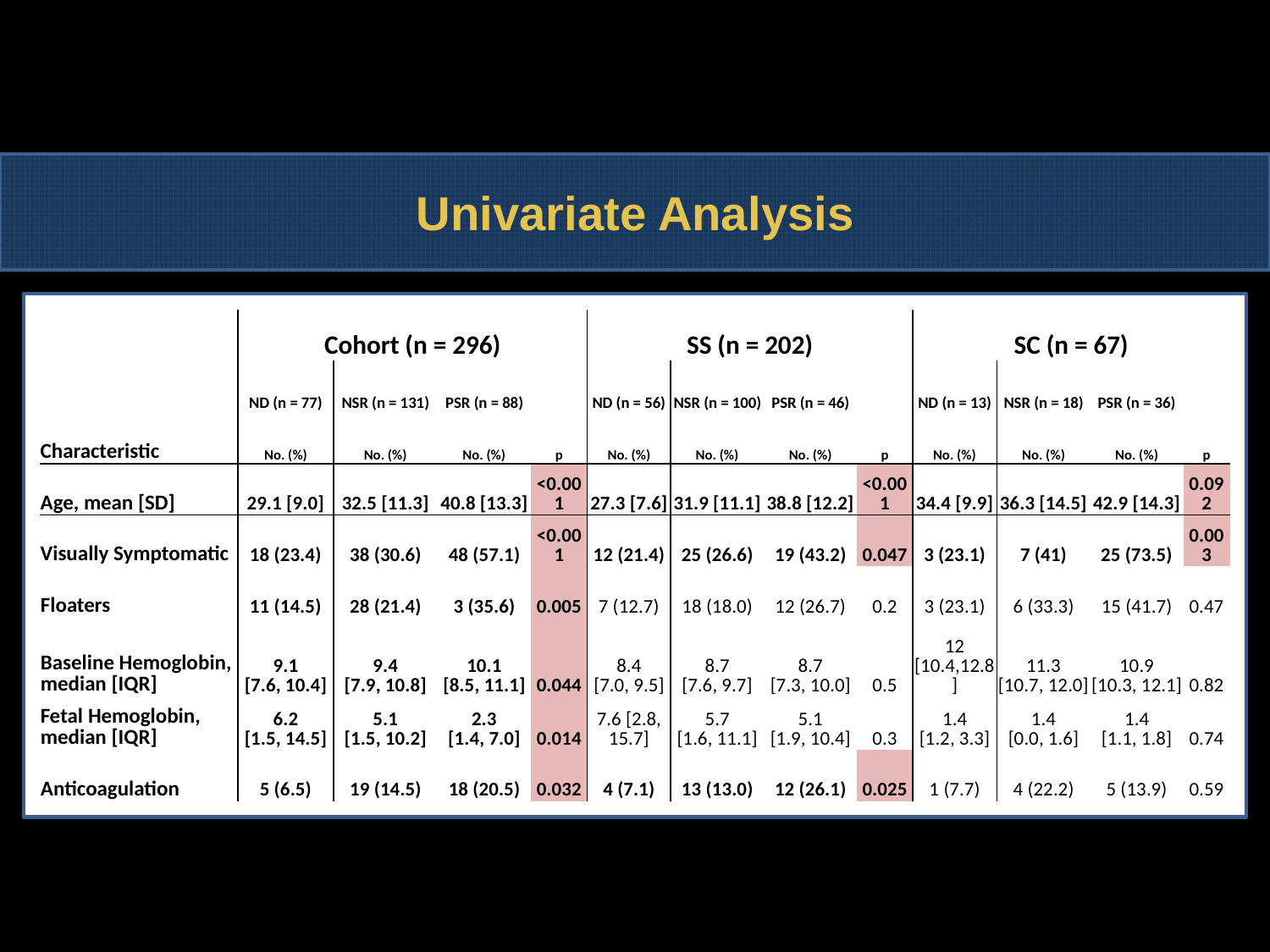

Univariate Analysis

|  | Cohort (n = 296) |  |  |  | SS (n = 202) |  |  |  | SC (n = 67) |  |  |  |
| --- | --- | --- | --- | --- | --- | --- | --- | --- | --- | --- | --- | --- |
|  | ND (n = 77) | NSR (n = 131) | PSR (n = 88) |  | ND (n = 56) | NSR (n = 100) | PSR (n = 46) |  | ND (n = 13) | NSR (n = 18) | PSR (n = 36) |  |
| Characteristic | No. (%) | No. (%) | No. (%) | p | No. (%) | No. (%) | No. (%) | p | No. (%) | No. (%) | No. (%) | p |
| Age, mean [SD] | 29.1 [9.0] | 32.5 [11.3] | 40.8 [13.3] | <0.001 | 27.3 [7.6] | 31.9 [11.1] | 38.8 [12.2] | <0.001 | 34.4 [9.9] | 36.3 [14.5] | 42.9 [14.3] | 0.092 |
| Visually Symptomatic | 18 (23.4) | 38 (30.6) | 48 (57.1) | <0.001 | 12 (21.4) | 25 (26.6) | 19 (43.2) | 0.047 | 3 (23.1) | 7 (41) | 25 (73.5) | 0.003 |
| Floaters | 11 (14.5) | 28 (21.4) | 3 (35.6) | 0.005 | 7 (12.7) | 18 (18.0) | 12 (26.7) | 0.2 | 3 (23.1) | 6 (33.3) | 15 (41.7) | 0.47 |
| Baseline Hemoglobin, median [IQR] | 9.1 [7.6, 10.4] | 9.4 [7.9, 10.8] | 10.1 [8.5, 11.1] | 0.044 | 8.4 [7.0, 9.5] | 8.7 [7.6, 9.7] | 8.7 [7.3, 10.0] | 0.5 | 12 [10.4,12.8] | 11.3 [10.7, 12.0] | 10.9 [10.3, 12.1] | 0.82 |
| Fetal Hemoglobin, median [IQR] | 6.2 [1.5, 14.5] | 5.1 [1.5, 10.2] | 2.3 [1.4, 7.0] | 0.014 | 7.6 [2.8, 15.7] | 5.7 [1.6, 11.1] | 5.1 [1.9, 10.4] | 0.3 | 1.4 [1.2, 3.3] | 1.4 [0.0, 1.6] | 1.4 [1.1, 1.8] | 0.74 |
| Anticoagulation | 5 (6.5) | 19 (14.5) | 18 (20.5) | 0.032 | 4 (7.1) | 13 (13.0) | 12 (26.1) | 0.025 | 1 (7.7) | 4 (22.2) | 5 (13.9) | 0.59 |